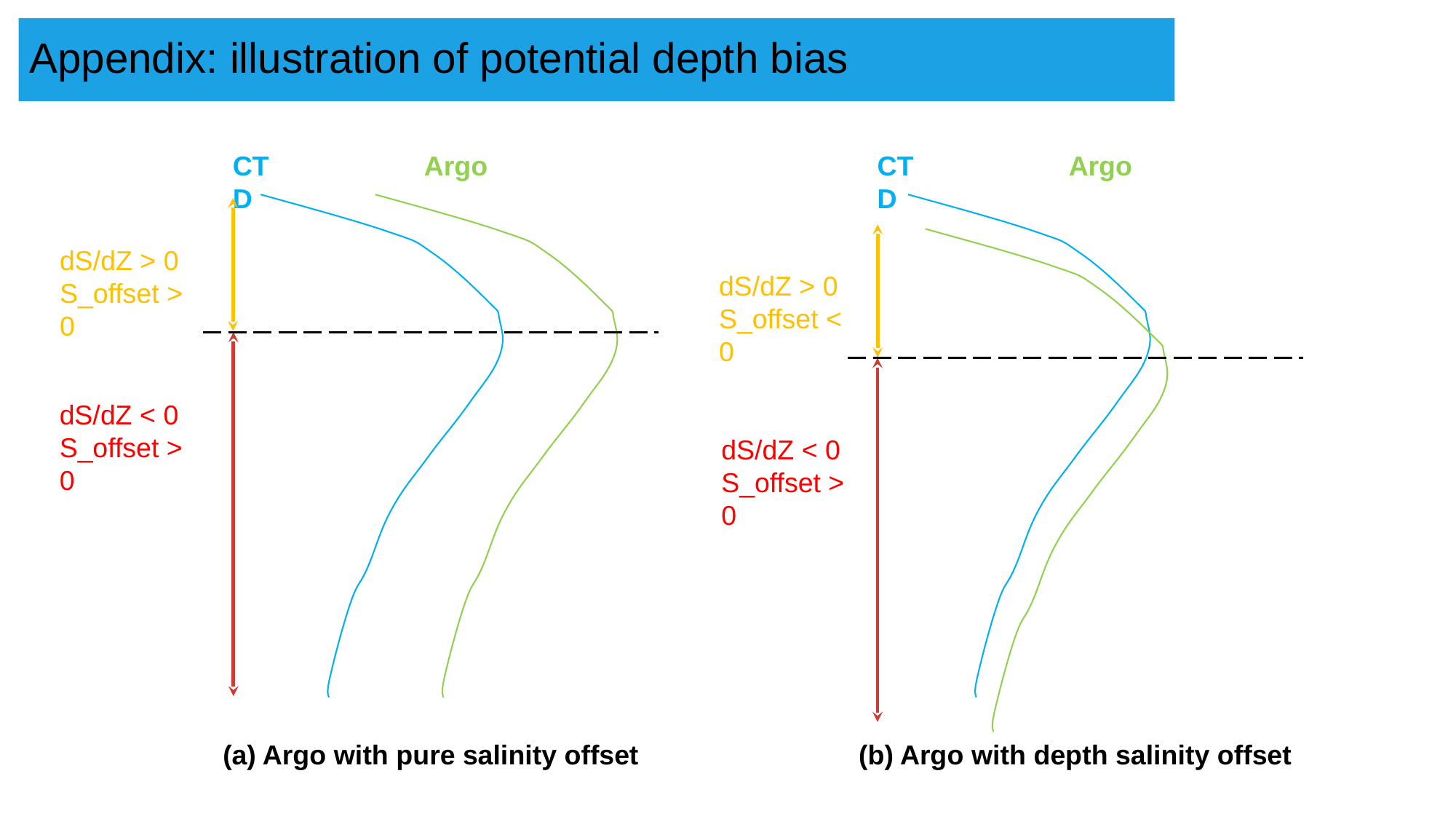

# Appendix: illustration of potential depth bias
CTD
CTD
Argo
Argo

dS/dZ > 0
S_offset > 0
dS/dZ > 0
S_offset < 0
dS/dZ < 0
S_offset > 0
dS/dZ < 0
S_offset > 0
(a) Argo with pure salinity offset
(b) Argo with depth salinity offset